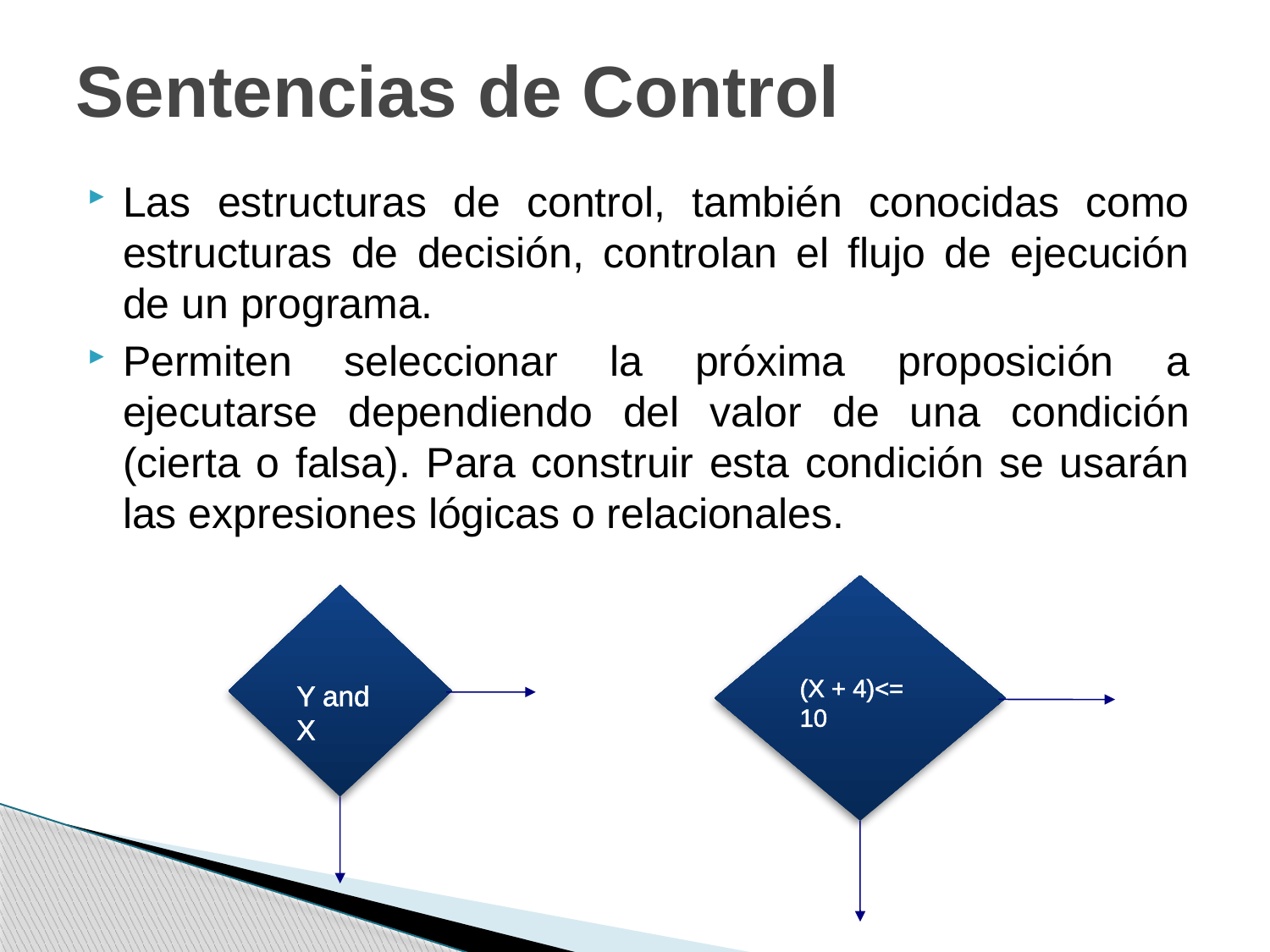

# Sentencias de Control
Las estructuras de control, también conocidas como estructuras de decisión, controlan el flujo de ejecución de un programa.
Permiten seleccionar la próxima proposición a ejecutarse dependiendo del valor de una condición (cierta o falsa). Para construir esta condición se usarán las expresiones lógicas o relacionales.

(X + 4)<= 10

Y and X